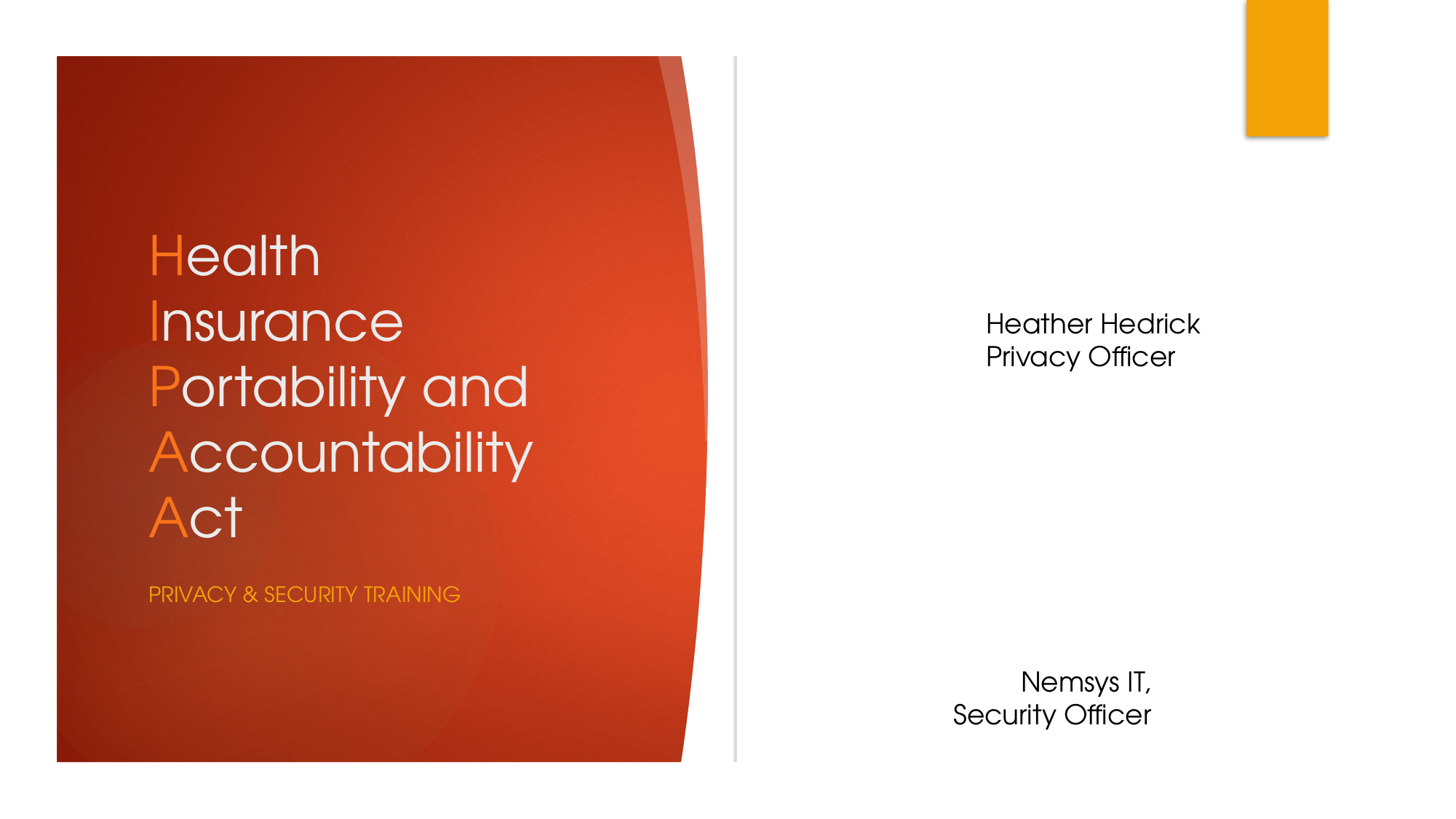

# Health Insurance Portability and Accountability Act
Heather Hedrick
Privacy Officer
PRIVACY & SECURITY TRAINING
Nemsys IT,
Security Officer